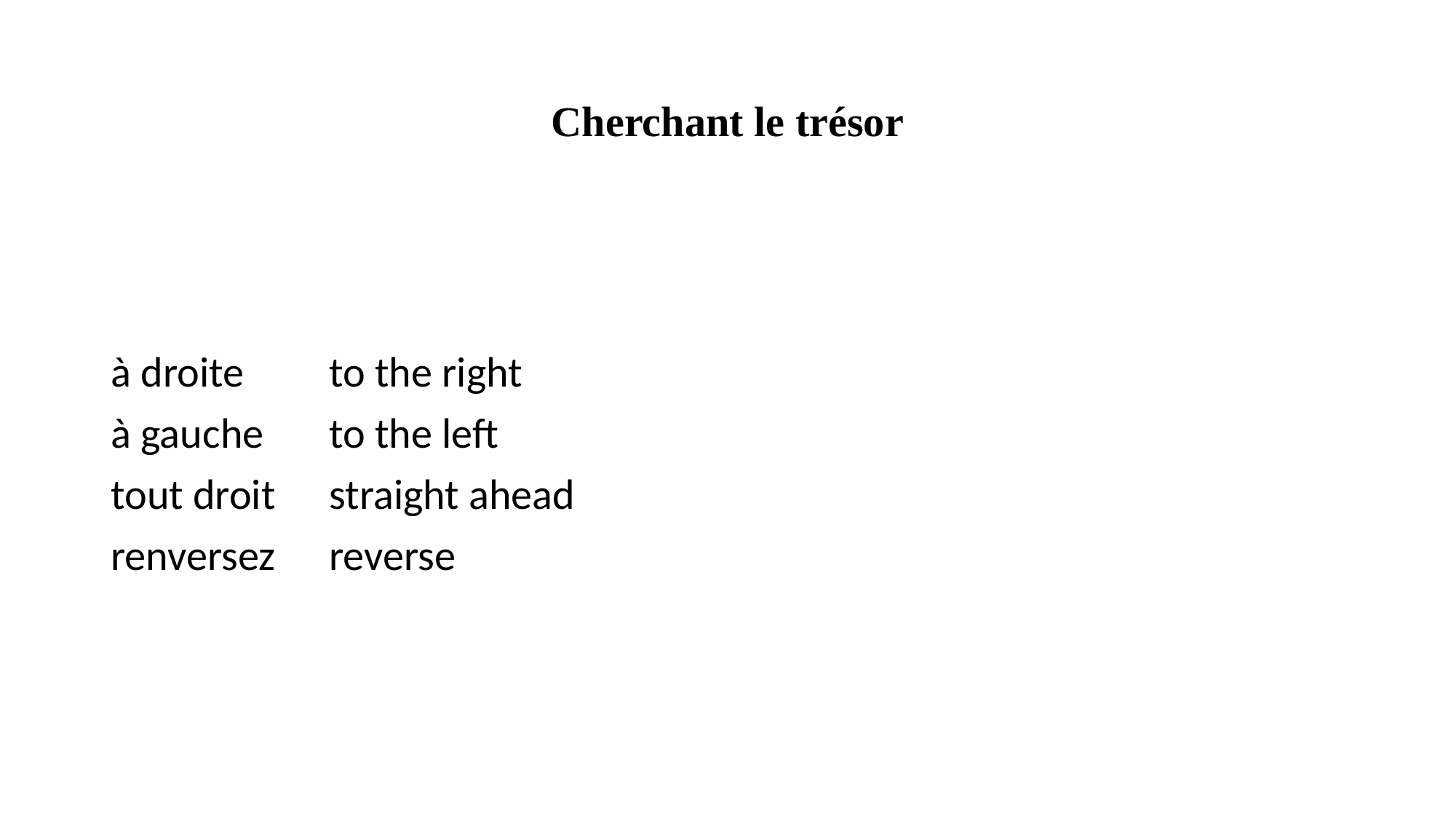

# Cherchant le trésor

à droite	to the right
à gauche	to the left
tout droit	straight ahead
renversez	reverse